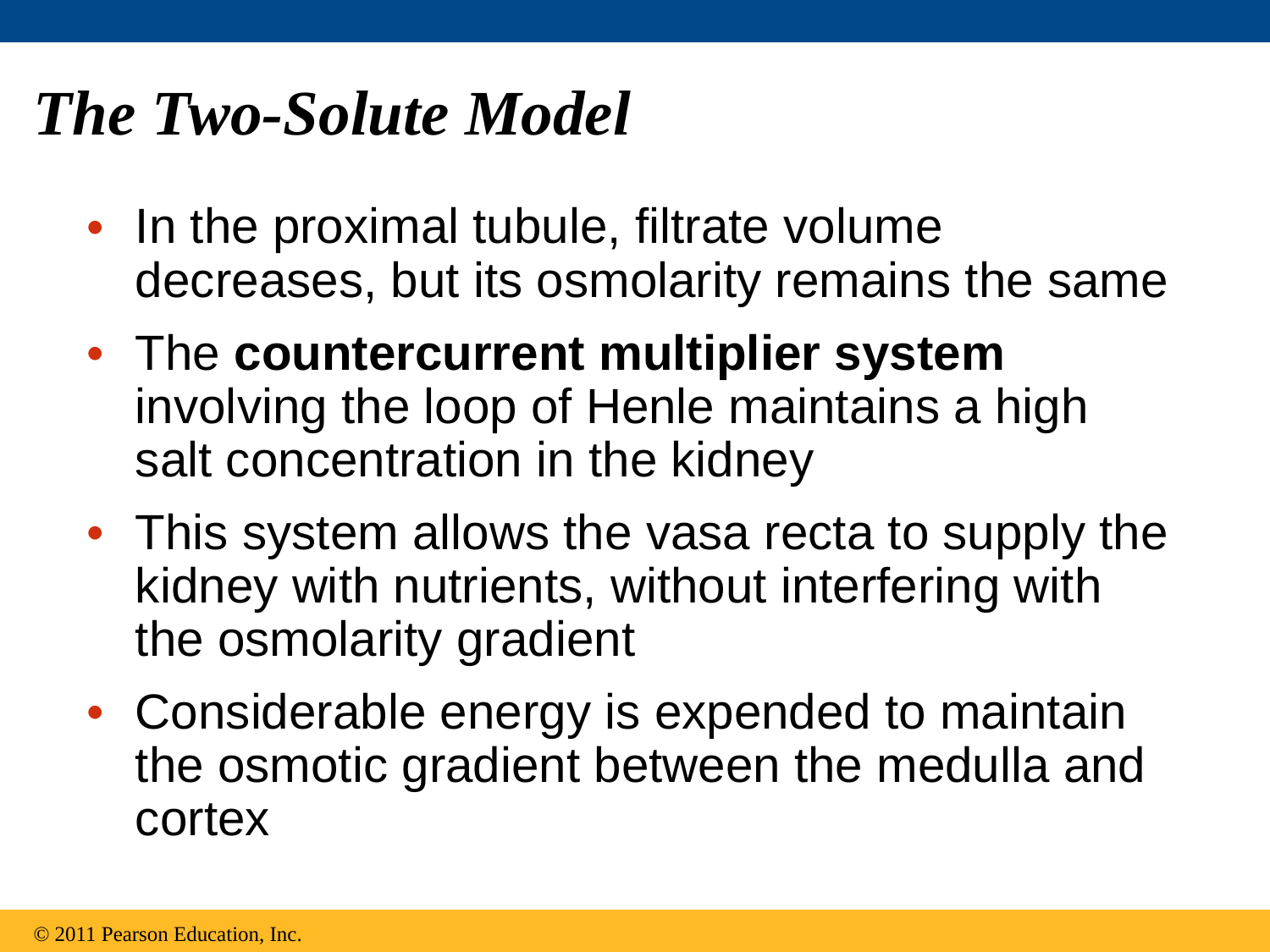

# The Two-Solute Model
In the proximal tubule, filtrate volume decreases, but its osmolarity remains the same
The countercurrent multiplier system involving the loop of Henle maintains a high salt concentration in the kidney
This system allows the vasa recta to supply the kidney with nutrients, without interfering with the osmolarity gradient
Considerable energy is expended to maintain the osmotic gradient between the medulla and cortex

© 2011 Pearson Education, Inc.